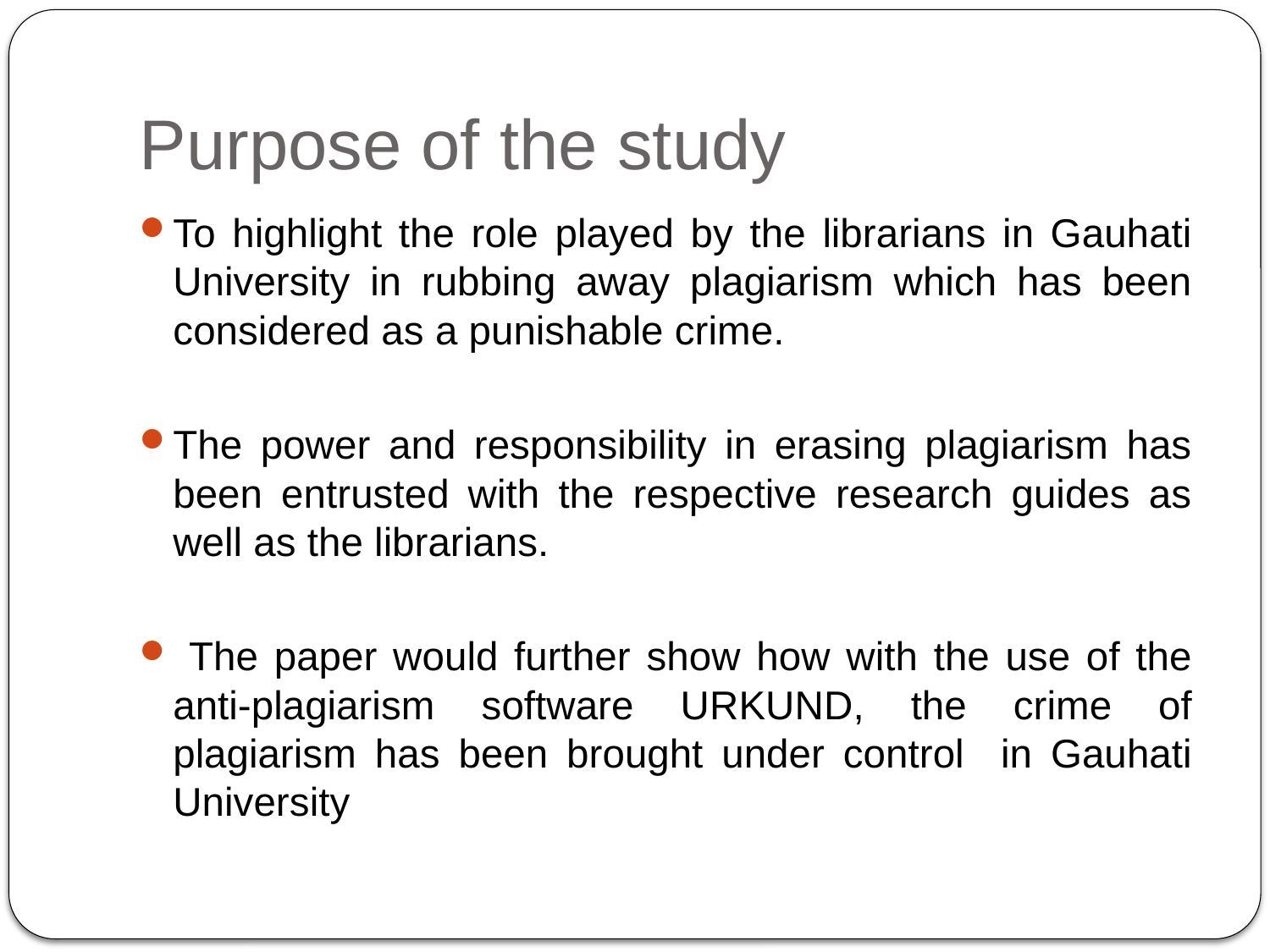

# Purpose of the study
To highlight the role played by the librarians in Gauhati University in rubbing away plagiarism which has been considered as a punishable crime.

The power and responsibility in erasing plagiarism has been entrusted with the respective research guides as well as the librarians.

 The paper would further show how with the use of the anti-plagiarism software URKUND, the crime of plagiarism has been brought under control  in Gauhati University